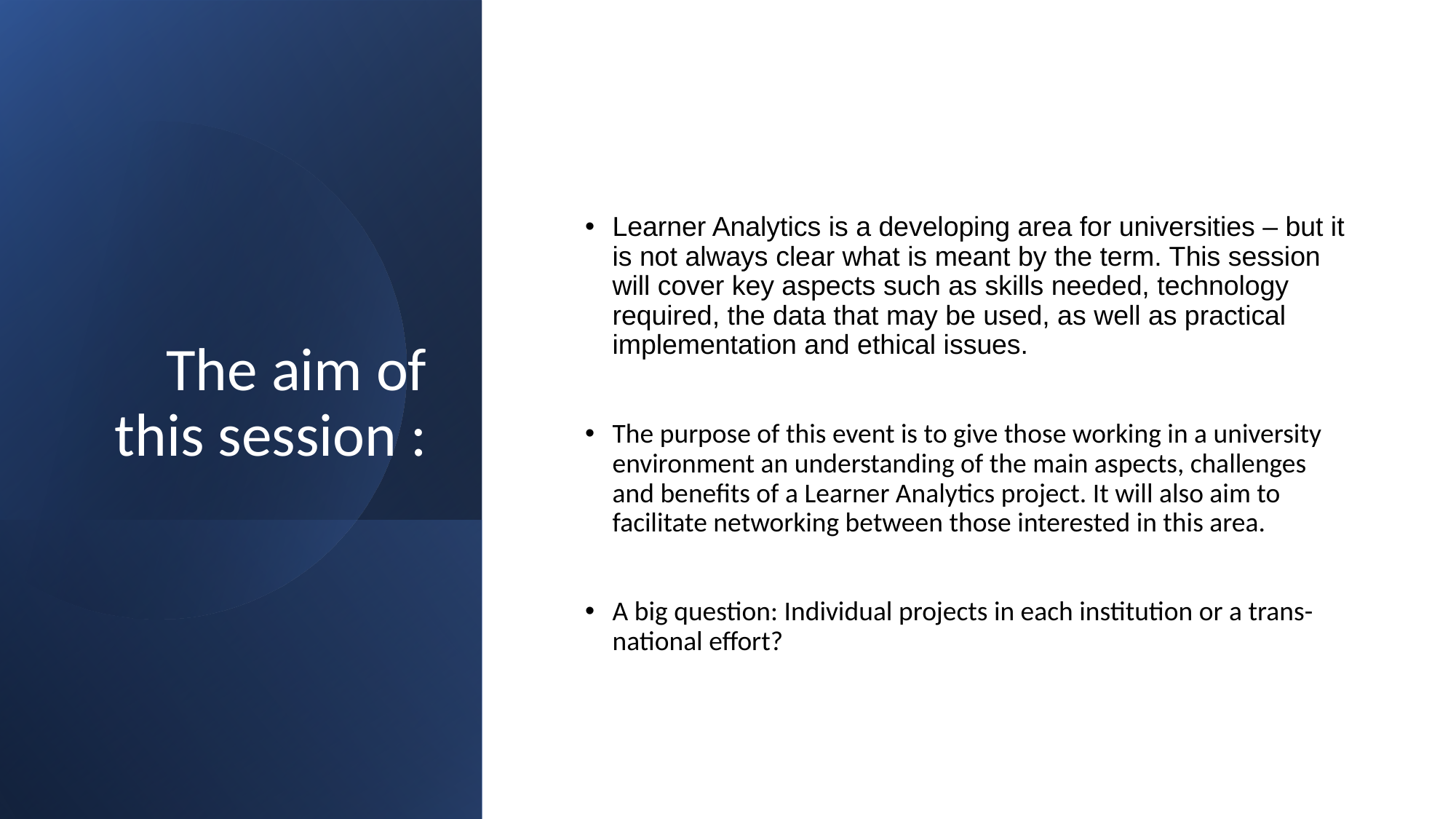

# The aim of this session :

Learner Analytics is a developing area for universities – but it is not always clear what is meant by the term. This session will cover key aspects such as skills needed, technology required, the data that may be used, as well as practical implementation and ethical issues.

The purpose of this event is to give those working in a university environment an understanding of the main aspects, challenges and benefits of a Learner Analytics project. It will also aim to facilitate networking between those interested in this area.

A big question: Individual projects in each institution or a trans-national effort?